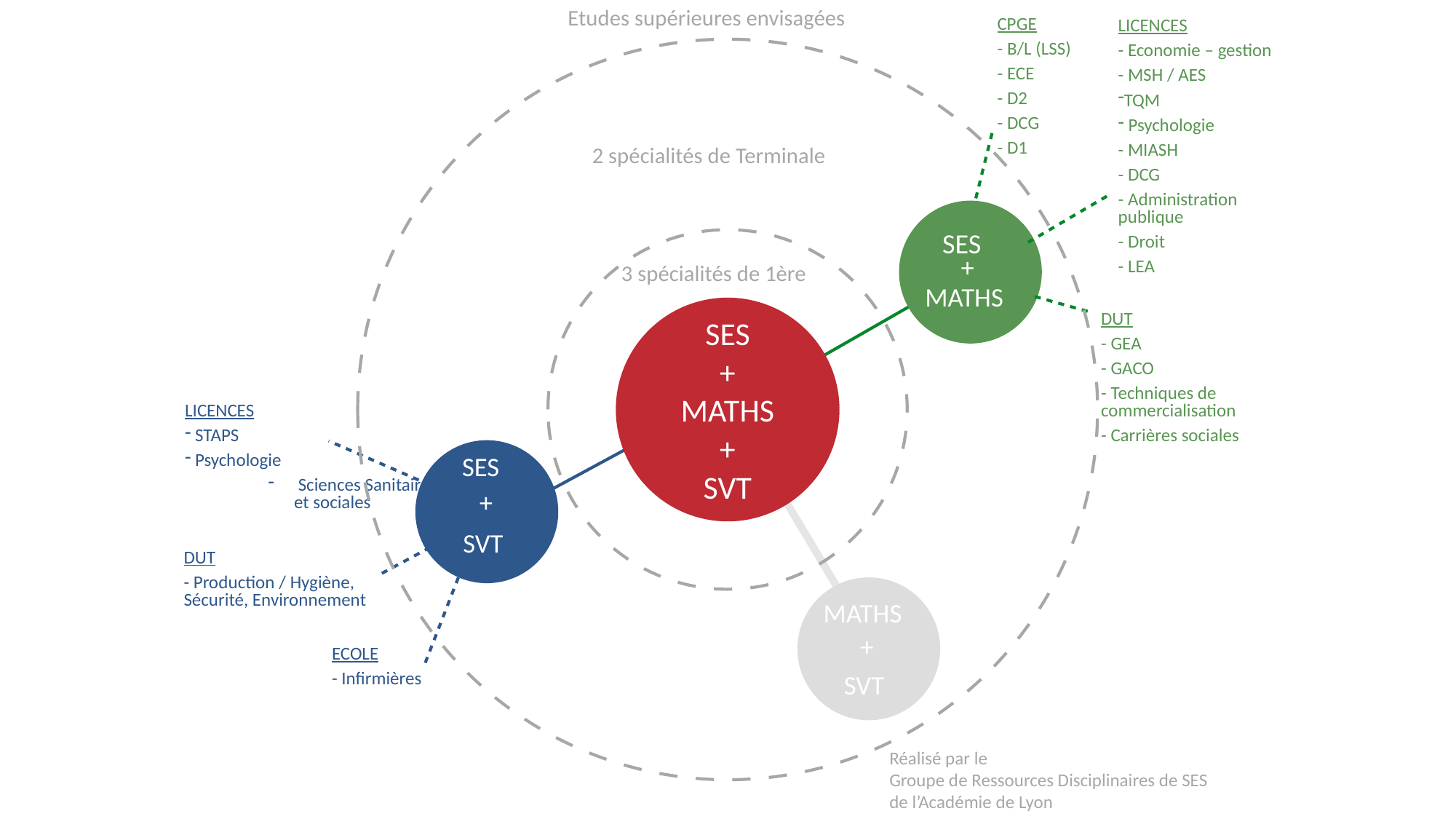

Etudes supérieures envisagées
CPGE
- B/L (LSS)
- ECE
- D2
- DCG
- D1
LICENCES
- Economie – gestion
- MSH / AES
TQM
 Psychologie
- MIASH
- DCG
- Administration publique
- Droit
- LEA
DUT
- GEA
- GACO
- Techniques de commercialisation
- Carrières sociales

2 spécialités de Terminale

SES

+
3 spécialités de 1ère
Arts
MATHS

SES
+
Maths
+
SVT
LICENCES
 STAPS
 Psychologie
 Sciences Sanitaires
et sociales

DUT
- Production / Hygiène, Sécurité, Environnement
ECOLE
- Infirmières

SES
+
SVT
Humanités LP
MATHS
+
SVT
Réalisé par le
Groupe de Ressources Disciplinaires de SES
de l’Académie de Lyon